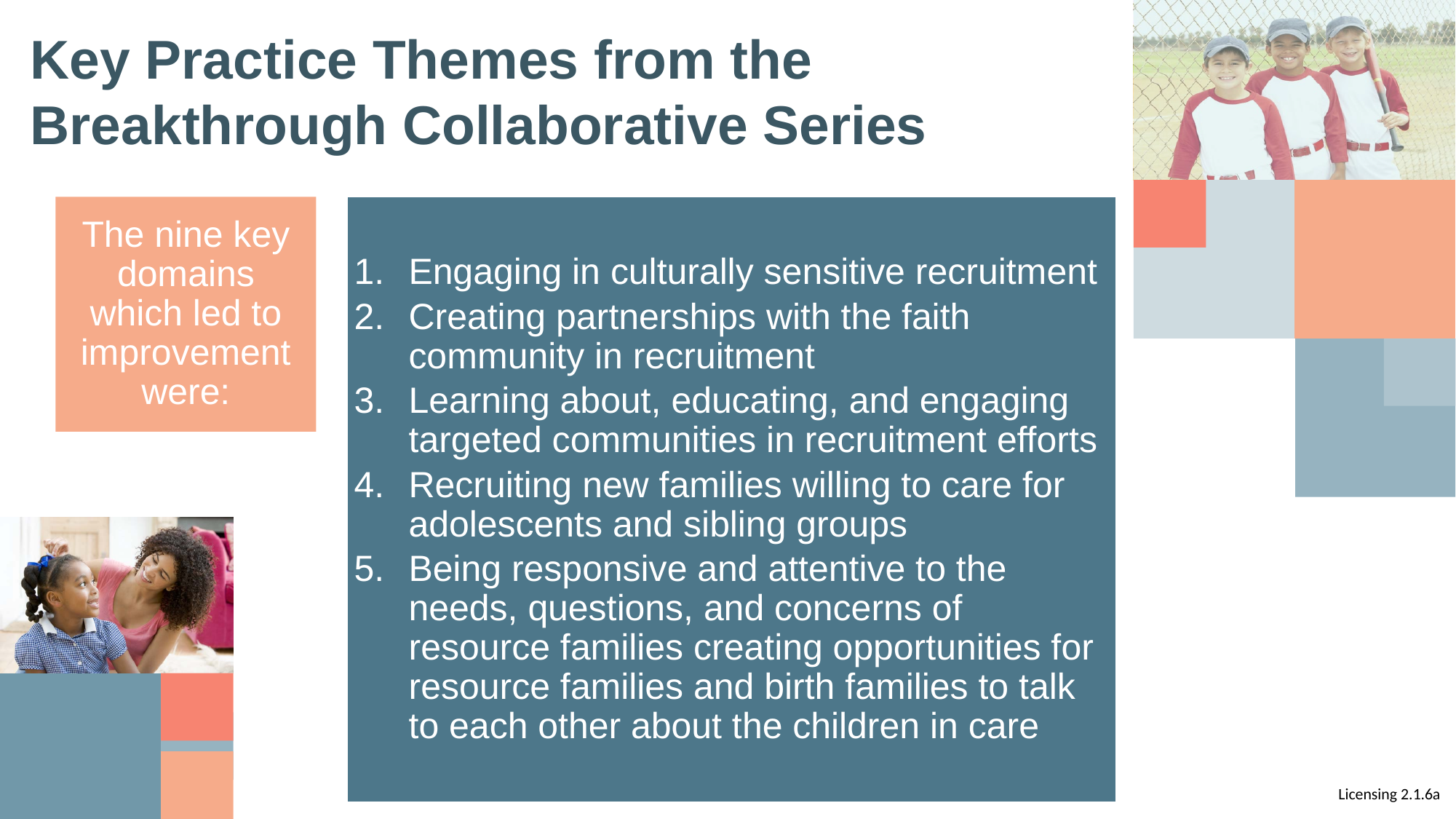

# Key Practice Themes from the Breakthrough Collaborative Series
The nine key domains which led to improvement were:
Engaging in culturally sensitive recruitment
Creating partnerships with the faith community in recruitment
Learning about, educating, and engaging targeted communities in recruitment efforts
Recruiting new families willing to care for adolescents and sibling groups
Being responsive and attentive to the needs, questions, and concerns of resource families creating opportunities for resource families and birth families to talk to each other about the children in care
Licensing 2.1.6a